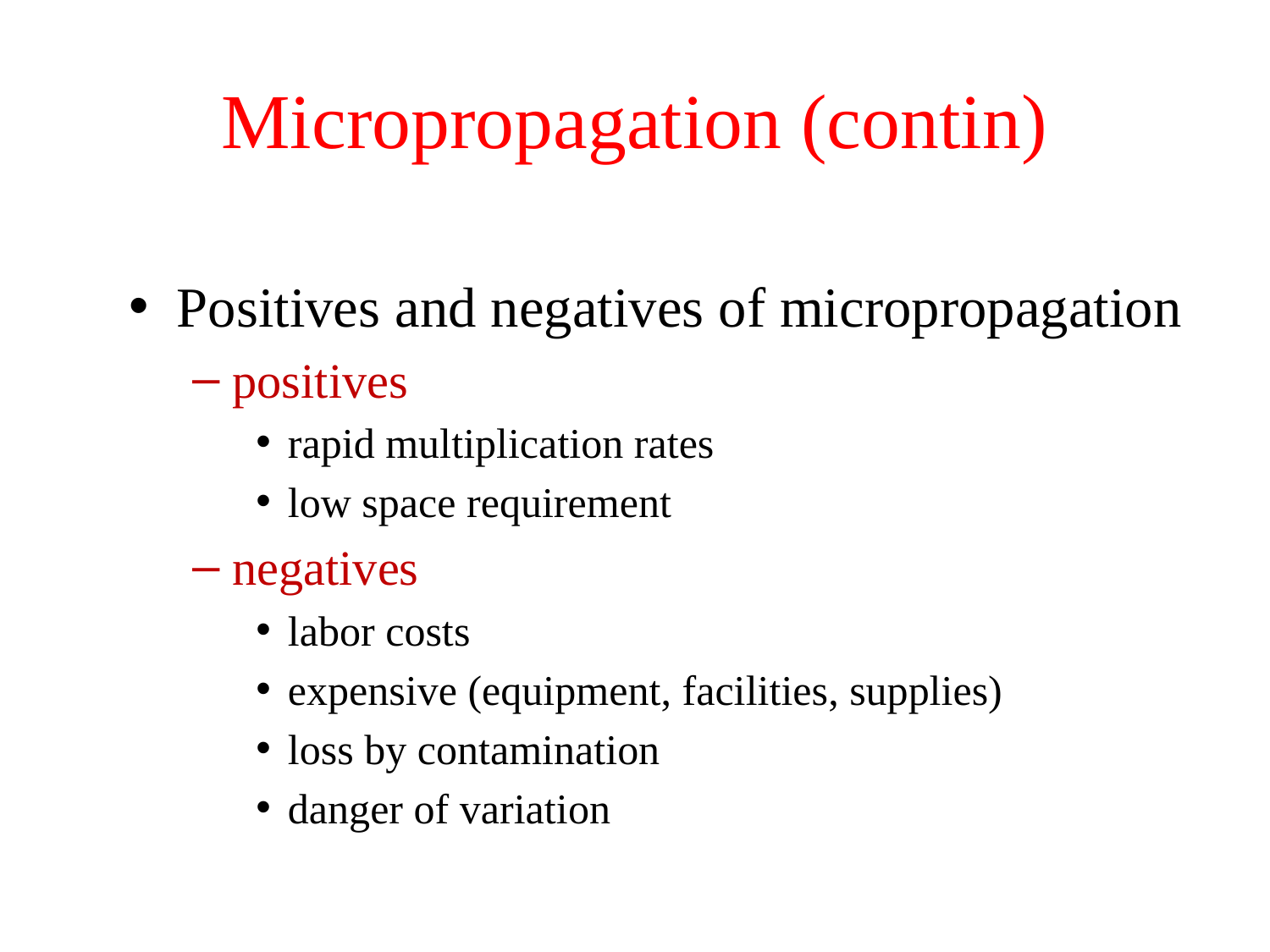

# Micropropagation (contin)
Positives and negatives of micropropagation
positives
rapid multiplication rates
low space requirement
negatives
labor costs
expensive (equipment, facilities, supplies)
loss by contamination
danger of variation